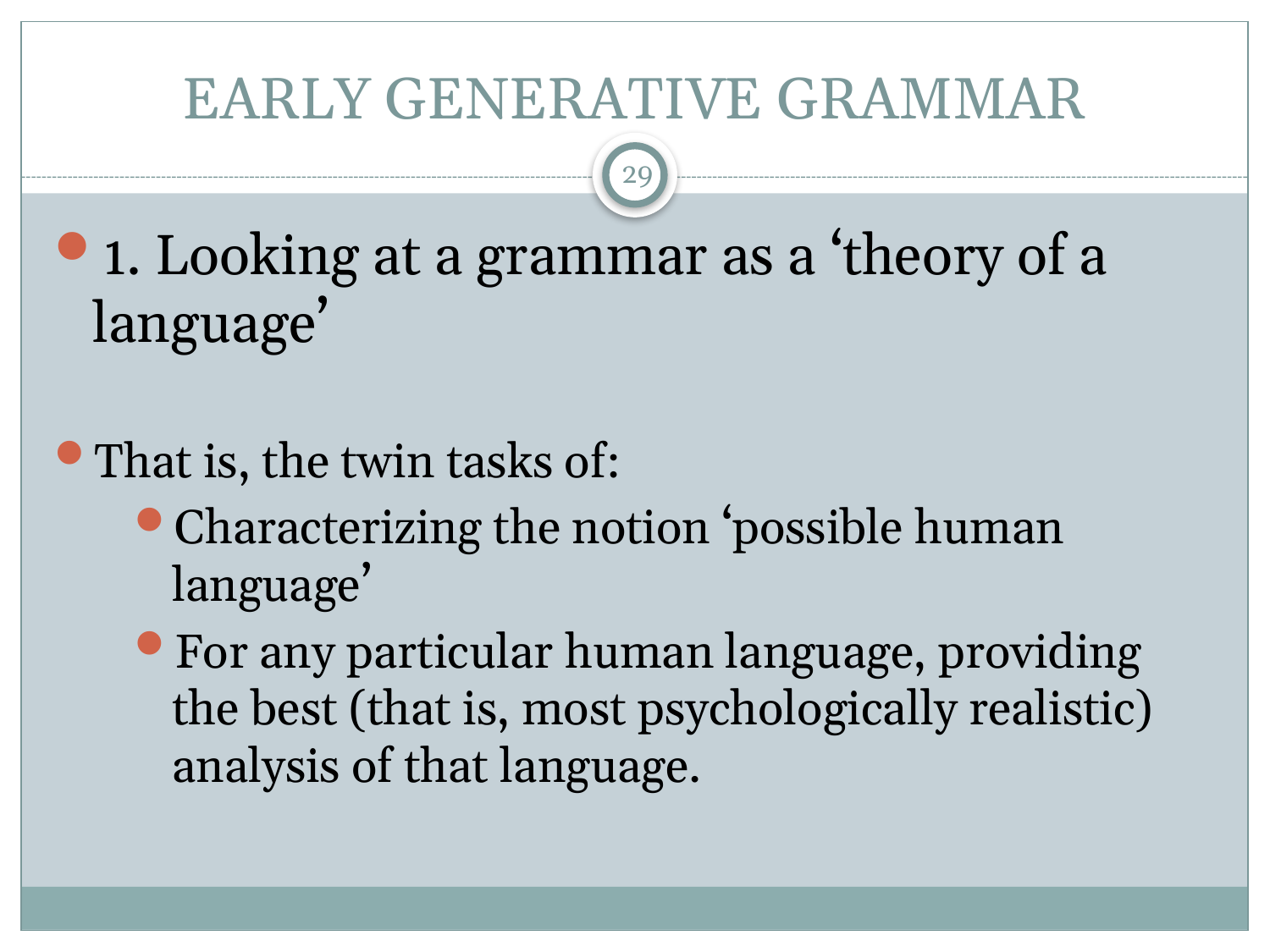

# EARLY GENERATIVE GRAMMAR
29
1. Looking at a grammar as a ‘theory of a language’

That is, the twin tasks of:
Characterizing the notion ‘possible human language’
For any particular human language, providing the best (that is, most psychologically realistic) analysis of that language.